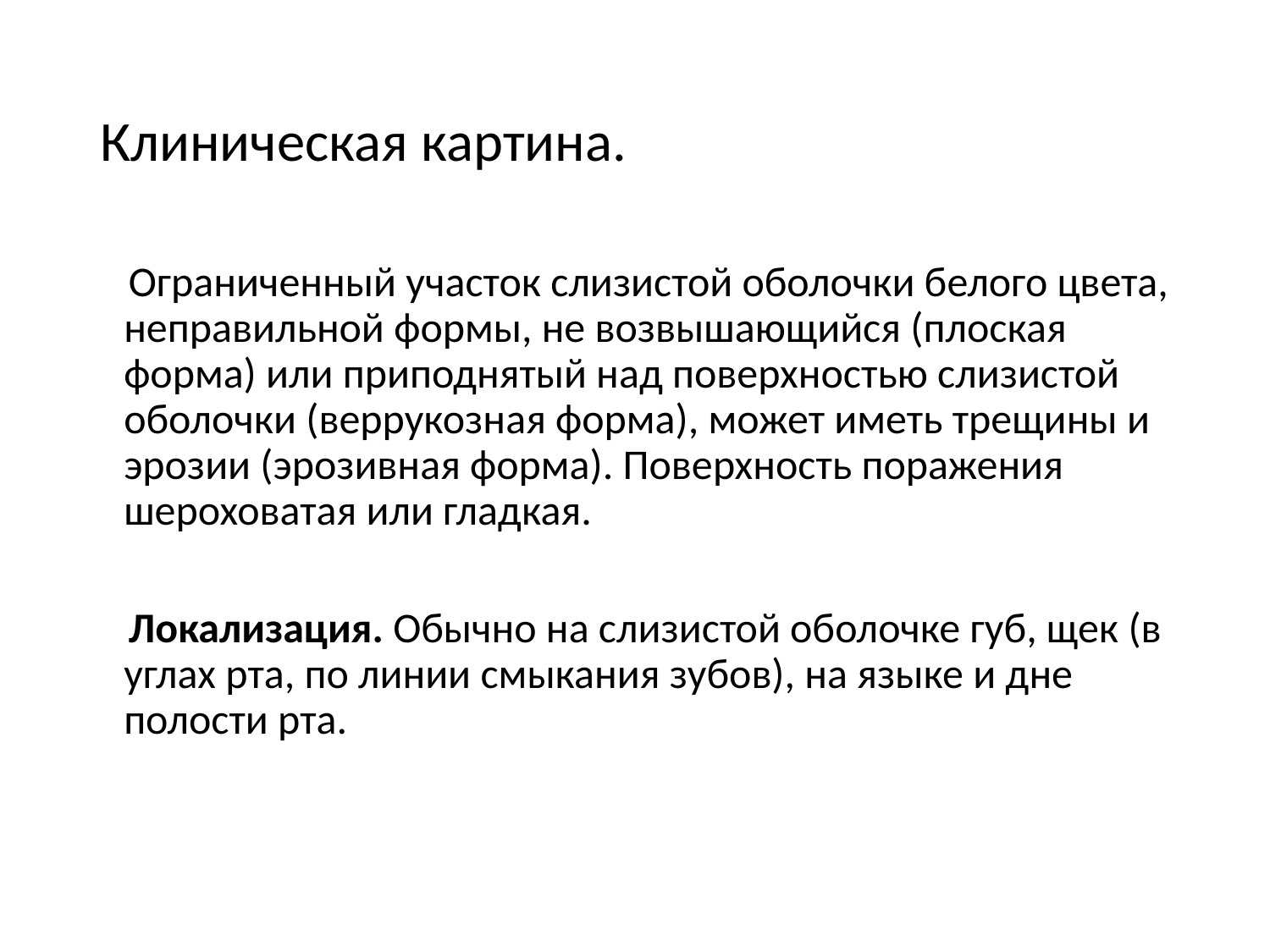

# Клиническая картина.
   Ограниченный участок слизистой оболочки белого цвета, неправильной формы, не возвышающийся (плоская форма) или приподнятый над поверхностью слизистой оболочки (веррукозная форма), может иметь трещины и эрозии (эрозивная форма). Поверхность поражения шероховатая или гладкая.

   Локализация. Обычно на слизистой оболочке губ, щек (в углах рта, по линии смыкания зубов), на языке и дне полости рта.